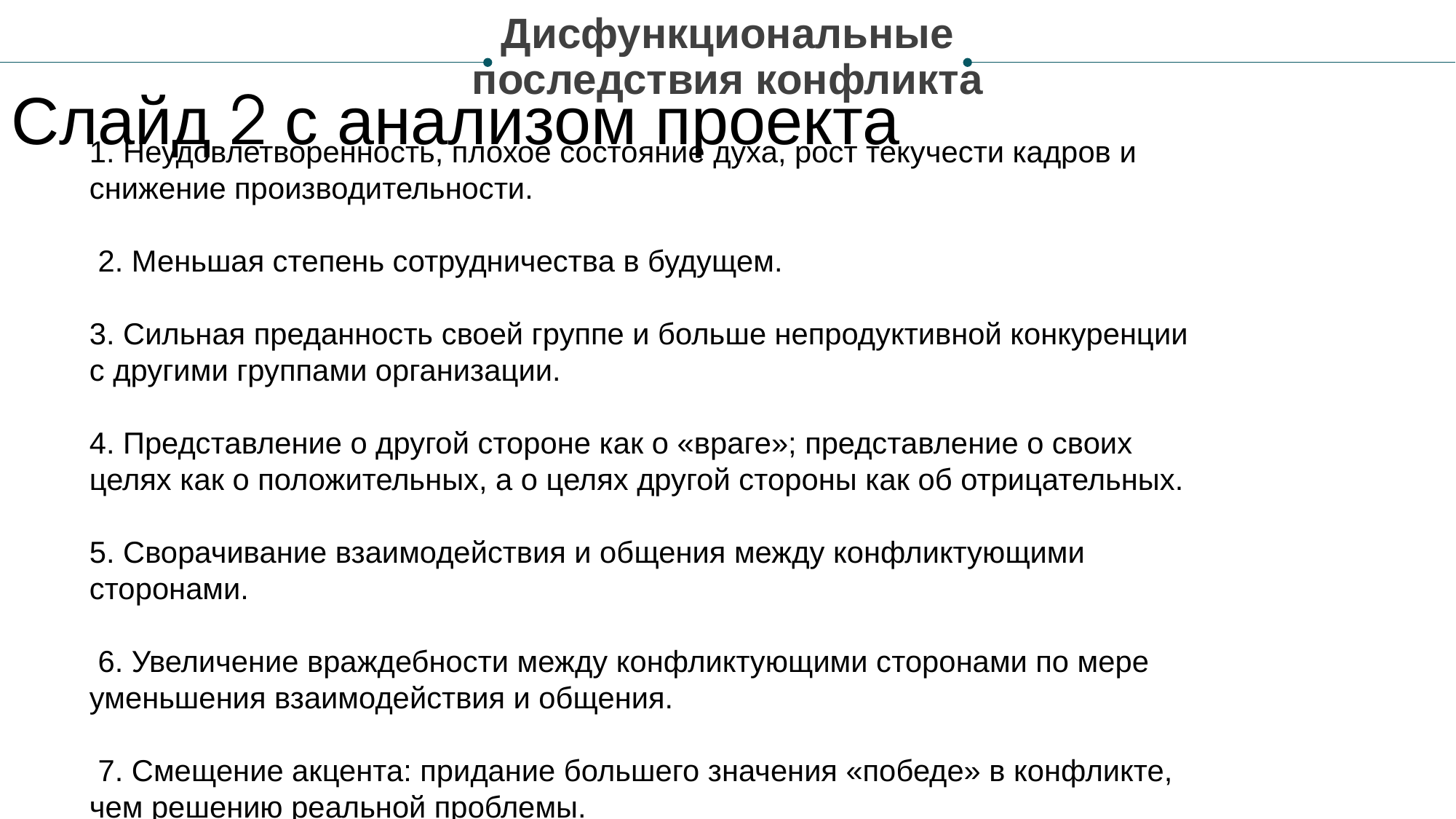

Дисфункциональные последствия конфликта
Слайд 2 с анализом проекта
1. Неудовлетворенность, плохое состояние духа, рост текучести кадров и снижение производительности.

 2. Меньшая степень сотрудничества в будущем.

3. Сильная преданность своей группе и больше непродуктивной конкуренции с другими группами организации.

4. Представление о другой стороне как о «враге»; представление о своих целях как о положительных, а о целях другой стороны как об отрицательных.

5. Сворачивание взаимодействия и общения между конфликтующими сторонами.

 6. Увеличение враждебности между конфликтующими сторонами по мере уменьшения взаимодействия и общения.

 7. Смещение акцента: придание большего значения «победе» в конфликте, чем решению реальной проблемы.